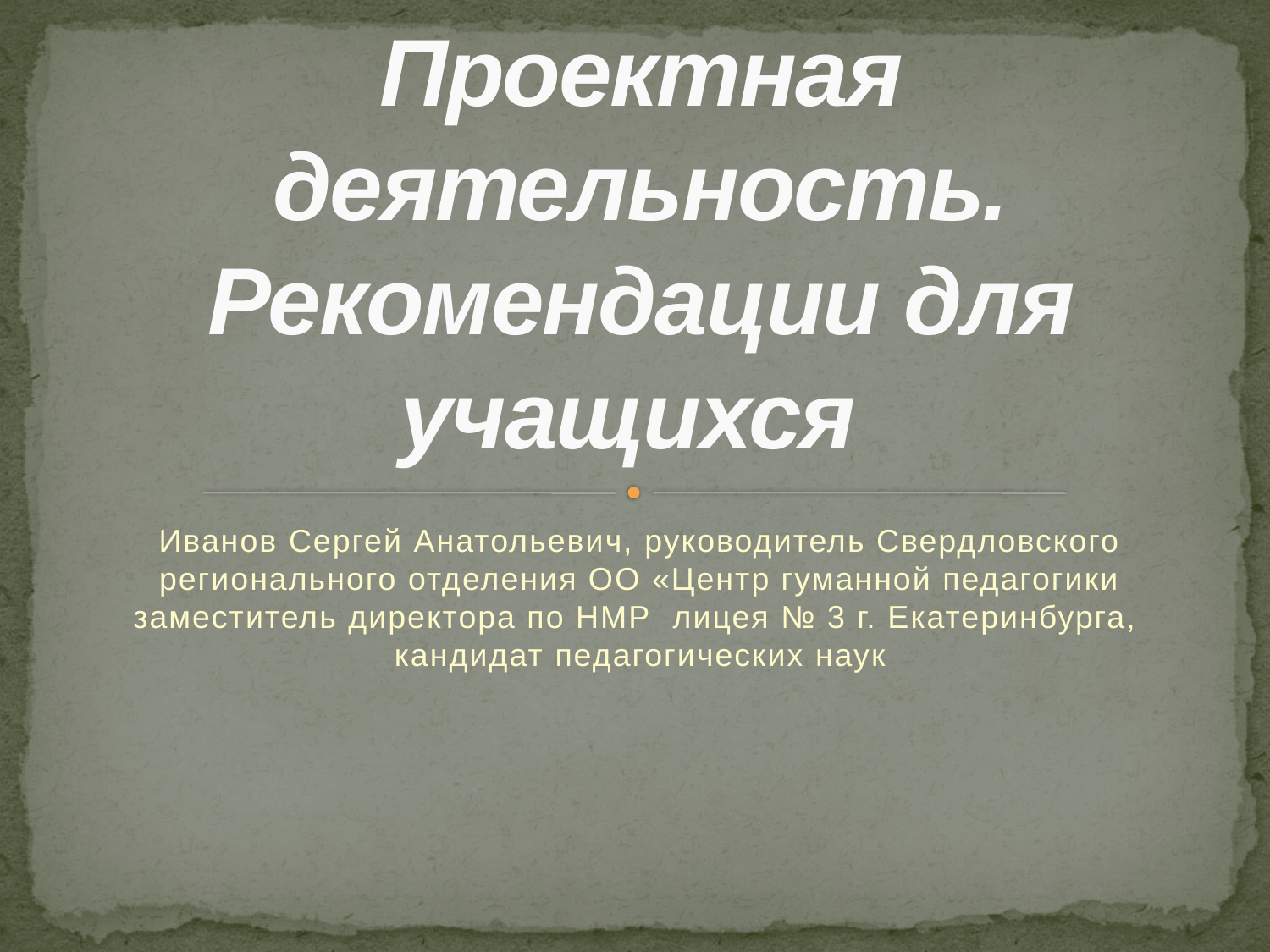

# Проектная деятельность. Рекомендации для учащихся
Иванов Сергей Анатольевич, руководитель Свердловского регионального отделения ОО «Центр гуманной педагогики заместитель директора по НМР  лицея № 3 г. Екатеринбурга,
кандидат педагогических наук